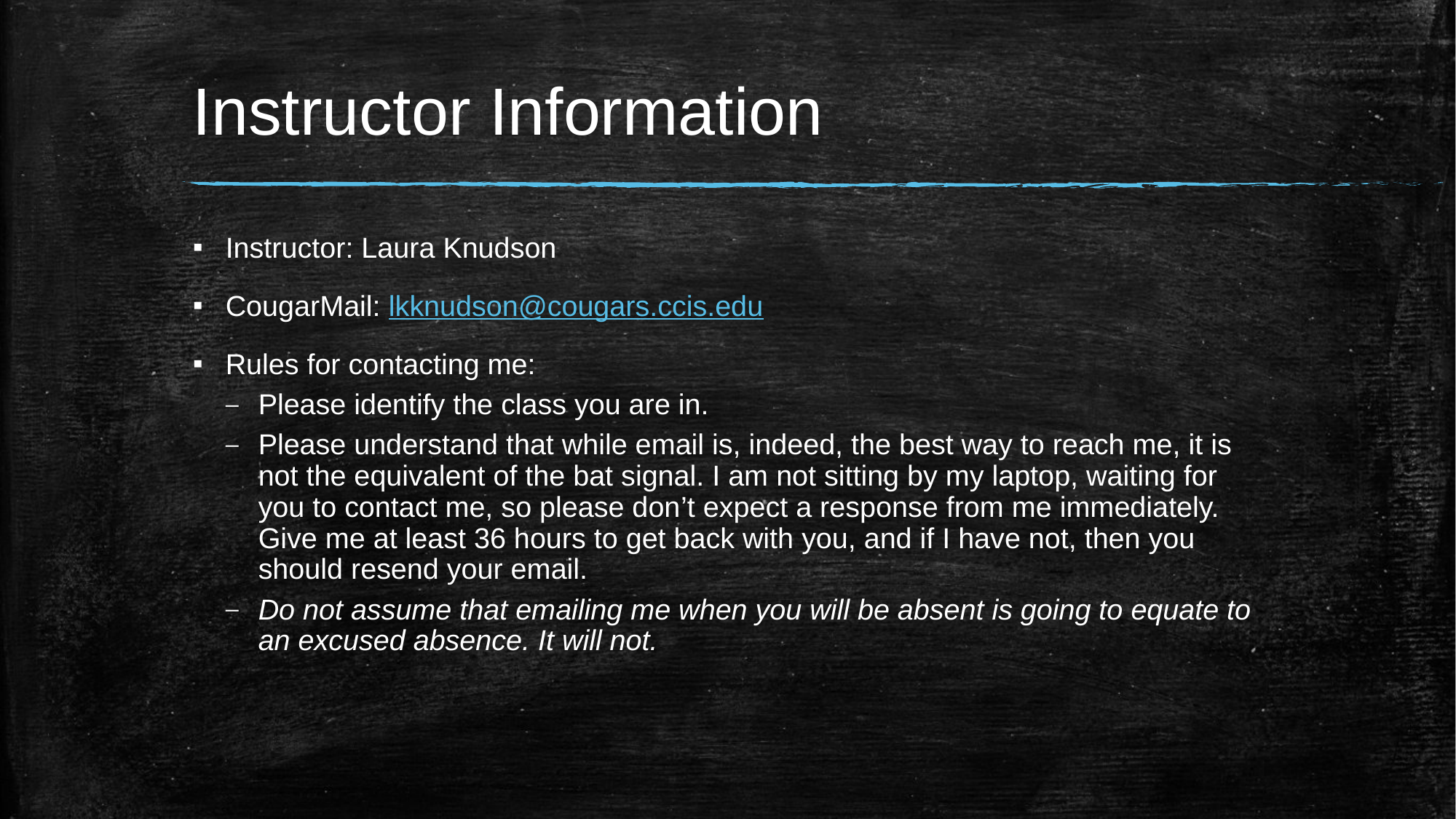

# Instructor Information
Instructor: Laura Knudson
CougarMail: lkknudson@cougars.ccis.edu
Rules for contacting me:
Please identify the class you are in.
Please understand that while email is, indeed, the best way to reach me, it is not the equivalent of the bat signal. I am not sitting by my laptop, waiting for you to contact me, so please don’t expect a response from me immediately. Give me at least 36 hours to get back with you, and if I have not, then you should resend your email.
Do not assume that emailing me when you will be absent is going to equate to an excused absence. It will not.